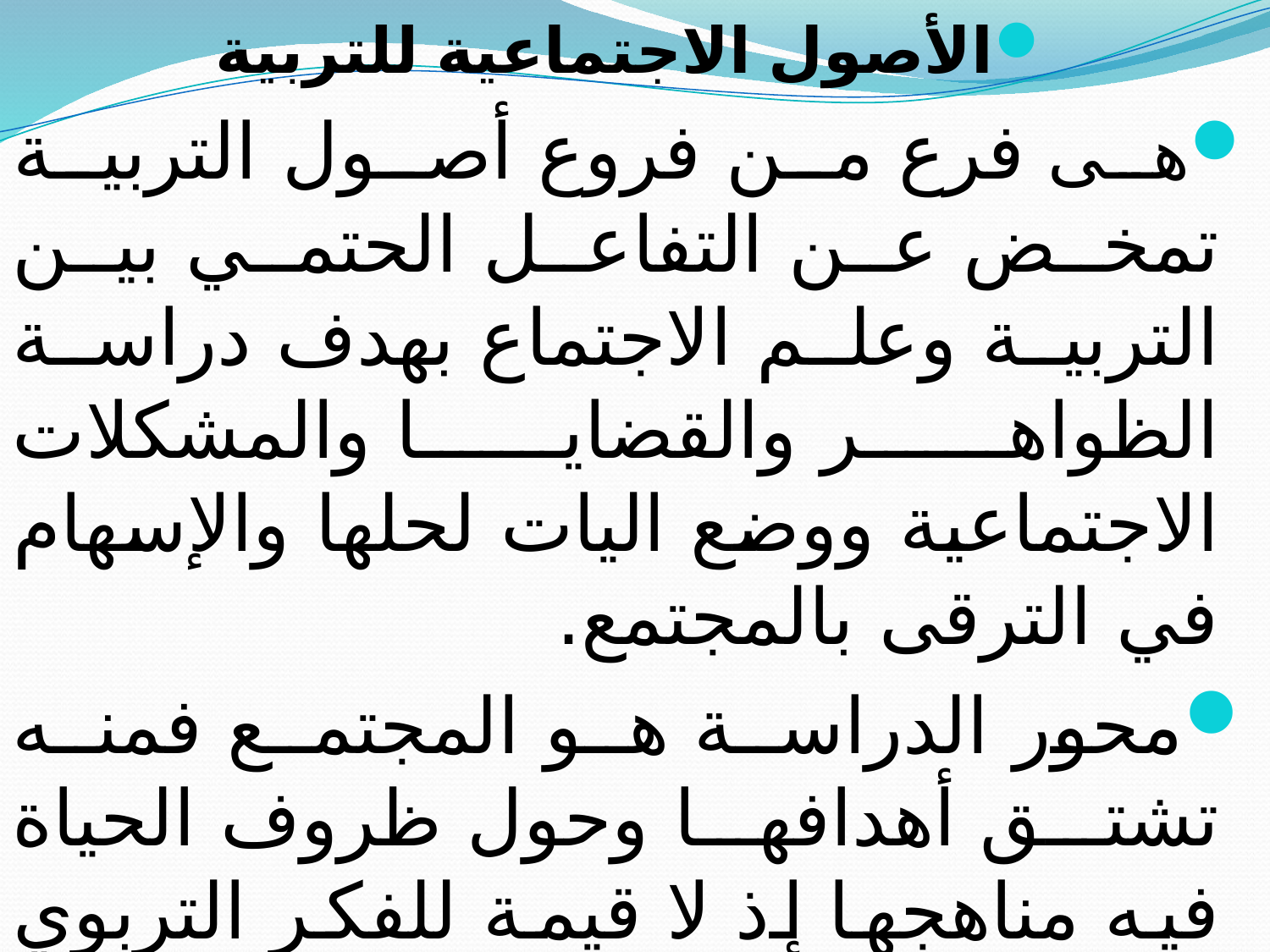

الأصول الاجتماعية للتربية
هى فرع من فروع أصول التربية تمخض عن التفاعل الحتمي بين التربية وعلم الاجتماع بهدف دراسة الظواهر والقضايا والمشكلات الاجتماعية ووضع اليات لحلها والإسهام في الترقى بالمجتمع.
محور الدراسة هو المجتمع فمنه تشتق أهدافها وحول ظروف الحياة فيه مناهجها إذ لا قيمة للفكر التربوي النظري إلا إذا كان هذا الفكر مقترنا ببعض ديناميكيات العمل التطبيقي فلابد أن يترجم الفكر إلي واقع اجتماعي